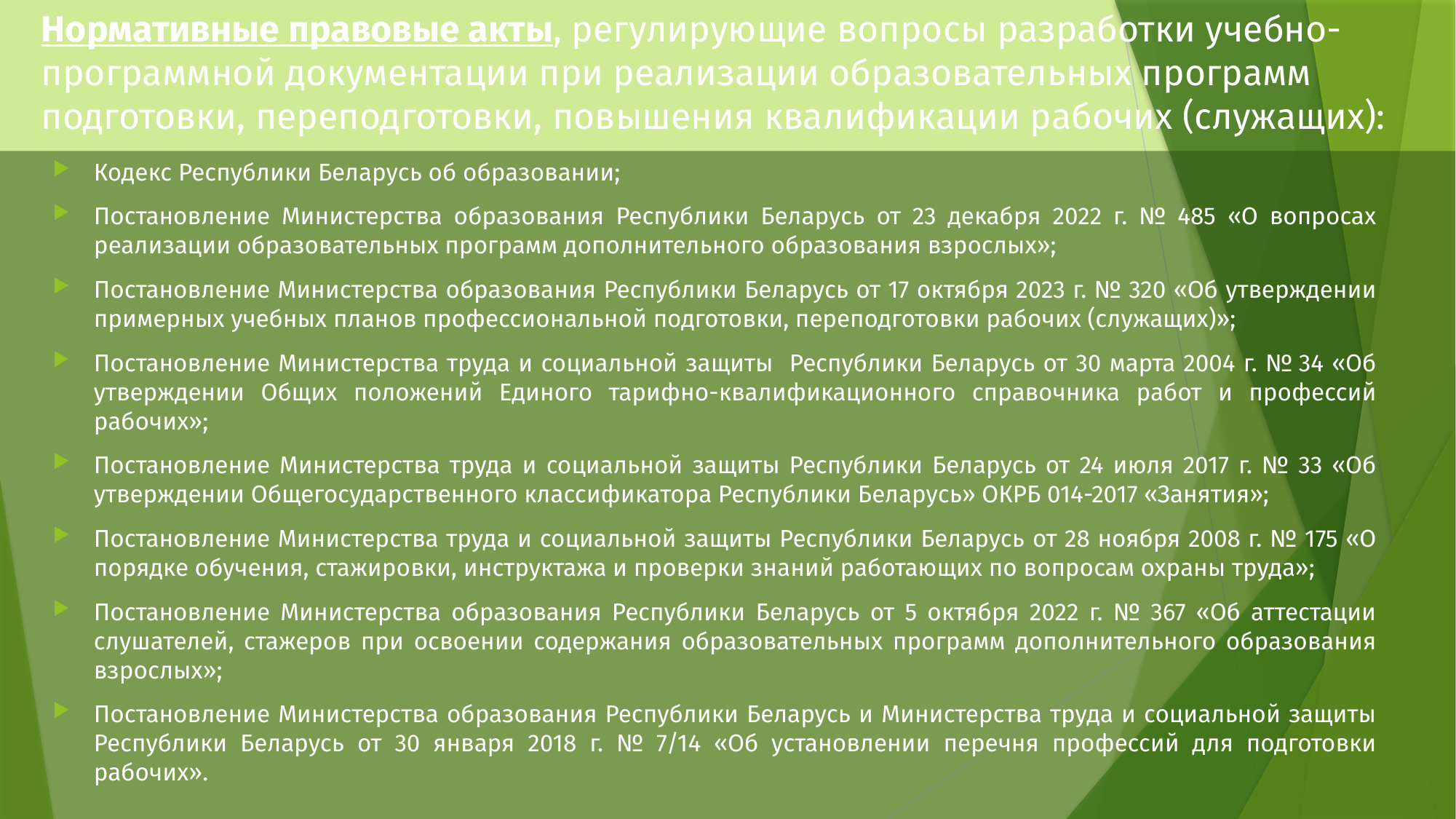

Нормативные правовые акты, регулирующие вопросы разработки учебно-программной документации при реализации образовательных программ подготовки, переподготовки, повышения квалификации рабочих (служащих):

Кодекс Республики Беларусь об образовании;
Постановление Министерства образования Республики Беларусь от 23 декабря 2022 г. № 485 «О вопросах реализации образовательных программ дополнительного образования взрослых»;
Постановление Министерства образования Республики Беларусь от 17 октября 2023 г. № 320 «Об утверждении примерных учебных планов профессиональной подготовки, переподготовки рабочих (служащих)»;
Постановление Министерства труда и социальной защиты  Республики Беларусь от 30 марта 2004 г. № 34 «Об утверждении Общих положений Единого тарифно-квалификационного справочника работ и профессий рабочих»;
Постановление Министерства труда и социальной защиты Республики Беларусь от 24 июля 2017 г. № 33 «Об утверждении Общегосударственного классификатора Республики Беларусь» ОКРБ 014-2017 «Занятия»;
Постановление Министерства труда и социальной защиты Республики Беларусь от 28 ноября 2008 г. № 175 «О порядке обучения, стажировки, инструктажа и проверки знаний работающих по вопросам охраны труда»;
Постановление Министерства образования Республики Беларусь от 5 октября 2022 г. № 367 «Об аттестации слушателей, стажеров при освоении содержания образовательных программ дополнительного образования взрослых»;
Постановление Министерства образования Республики Беларусь и Министерства труда и социальной защиты Республики Беларусь от 30 января 2018 г. № 7/14 «Об установлении перечня профессий для подготовки рабочих».